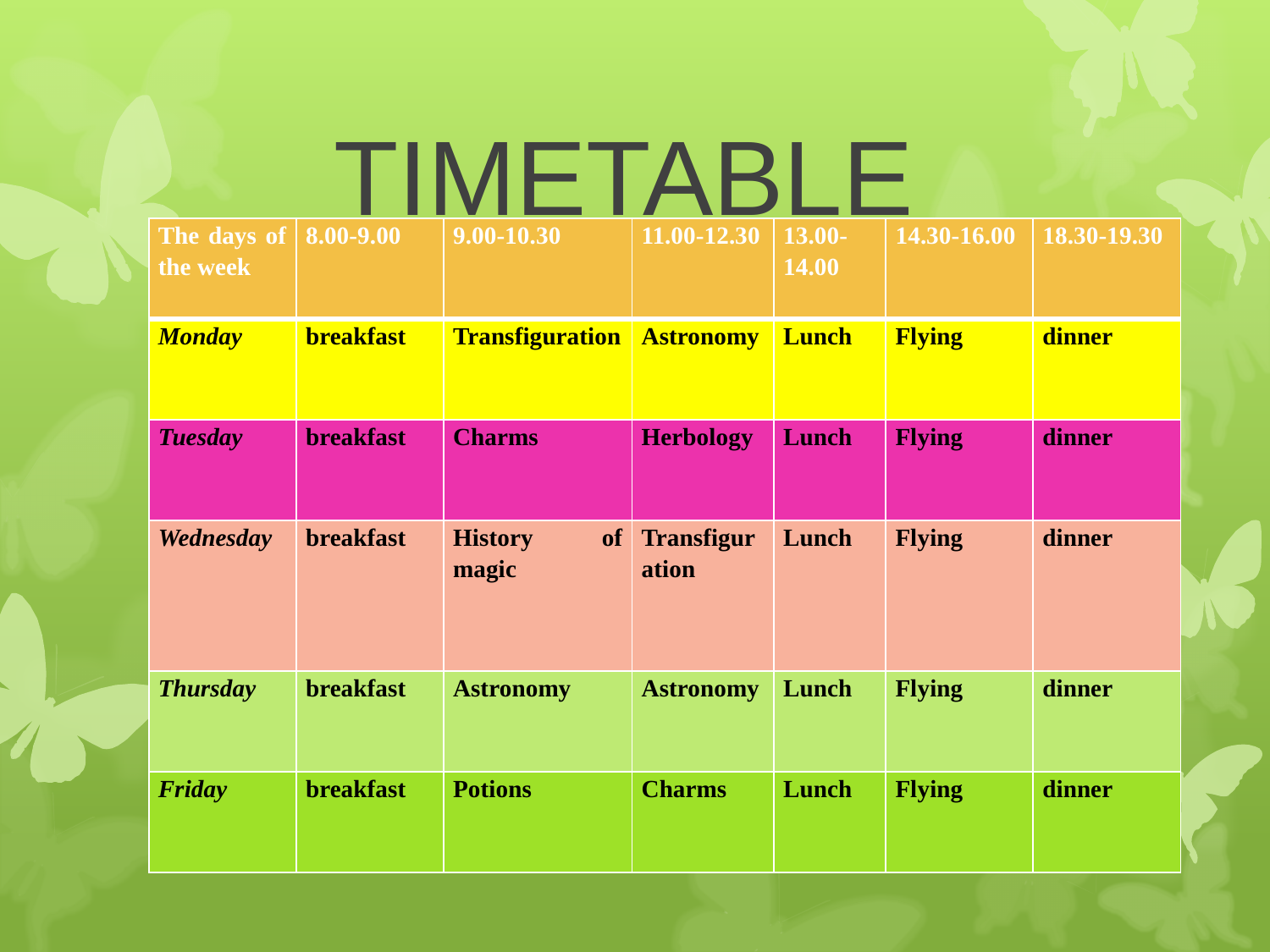

# TIMETABLE
| The days of the week | 8.00-9.00 | 9.00-10.30 | 11.00-12.30 | 13.00-14.00 | 14.30-16.00 | 18.30-19.30 |
| --- | --- | --- | --- | --- | --- | --- |
| Monday | breakfast | Transfiguration | Astronomy | Lunch | Flying | dinner |
| Tuesday | breakfast | Charms | Herbology | Lunch | Flying | dinner |
| Wednesday | breakfast | History of magic | Transfiguration | Lunch | Flying | dinner |
| Thursday | breakfast | Astronomy | Astronomy | Lunch | Flying | dinner |
| Friday | breakfast | Potions | Charms | Lunch | Flying | dinner |